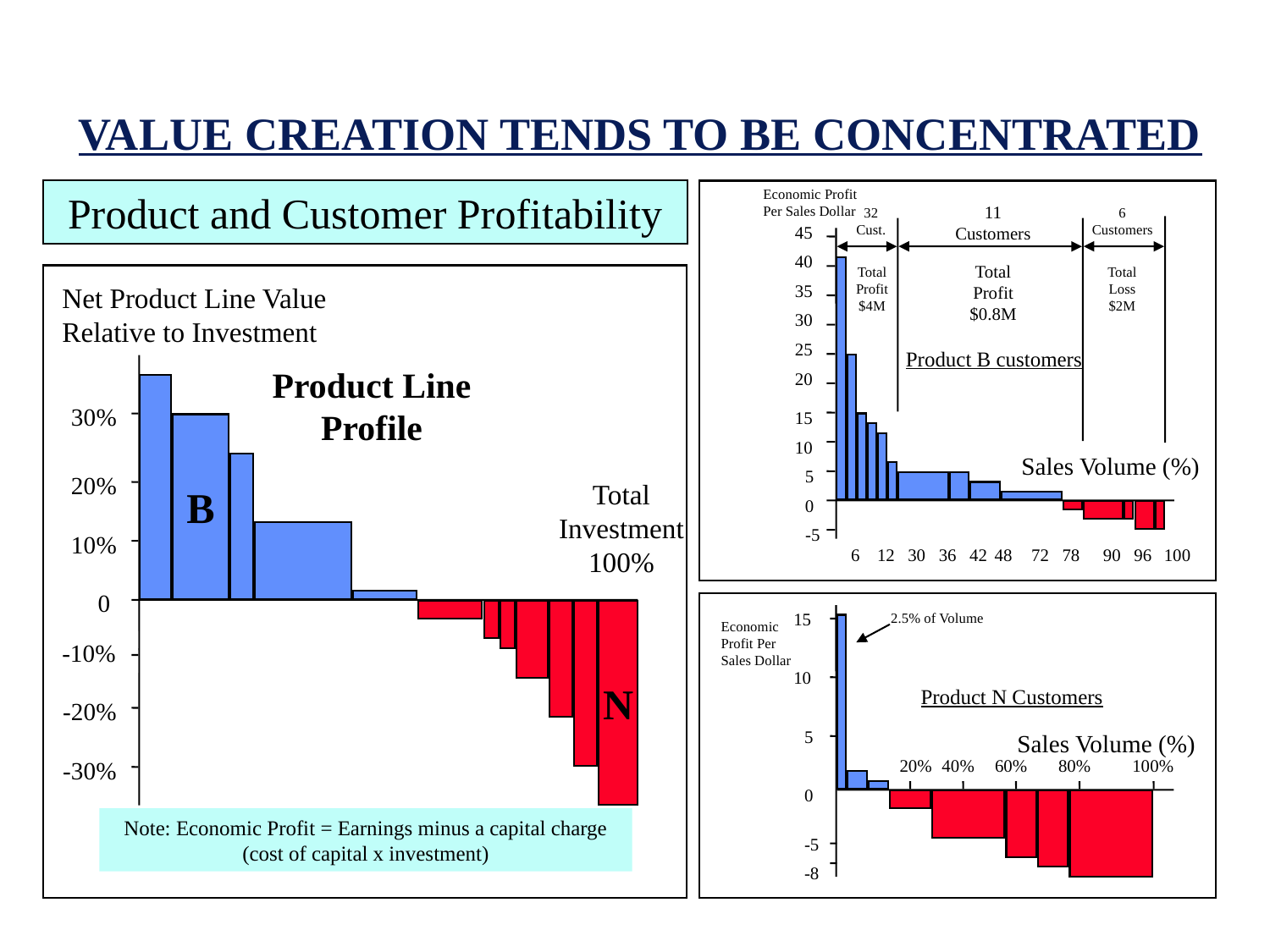

# VALUE CREATION TENDS TO BE CONCENTRATED
Economic Profit
Per Sales Dollar
Product and Customer Profitability

11
Customers
32
Cust.
6
Customers
45

40

Total
Profit
$0.8M
Total
Profit
$4M

Total
Loss
$2M

35
Net Product Line Value Relative to Investment

30

25
Product B customers

Product Line
Profile
20

30%
15

B

10

Sales Volume (%)

5

20%
Total
Investment
100%

0

-5

10%

 6
12
30
36
42
 48
72
78
90
96
100

0

N
15
2.5% of Volume

Economic
Profit Per
Sales Dollar

-10%

10

Product N Customers
-20%

5
Sales Volume (%)

20%
40%
60%
80%
100%
-30%

0

Note: Economic Profit = Earnings minus a capital charge
(cost of capital x investment)
-5

-8